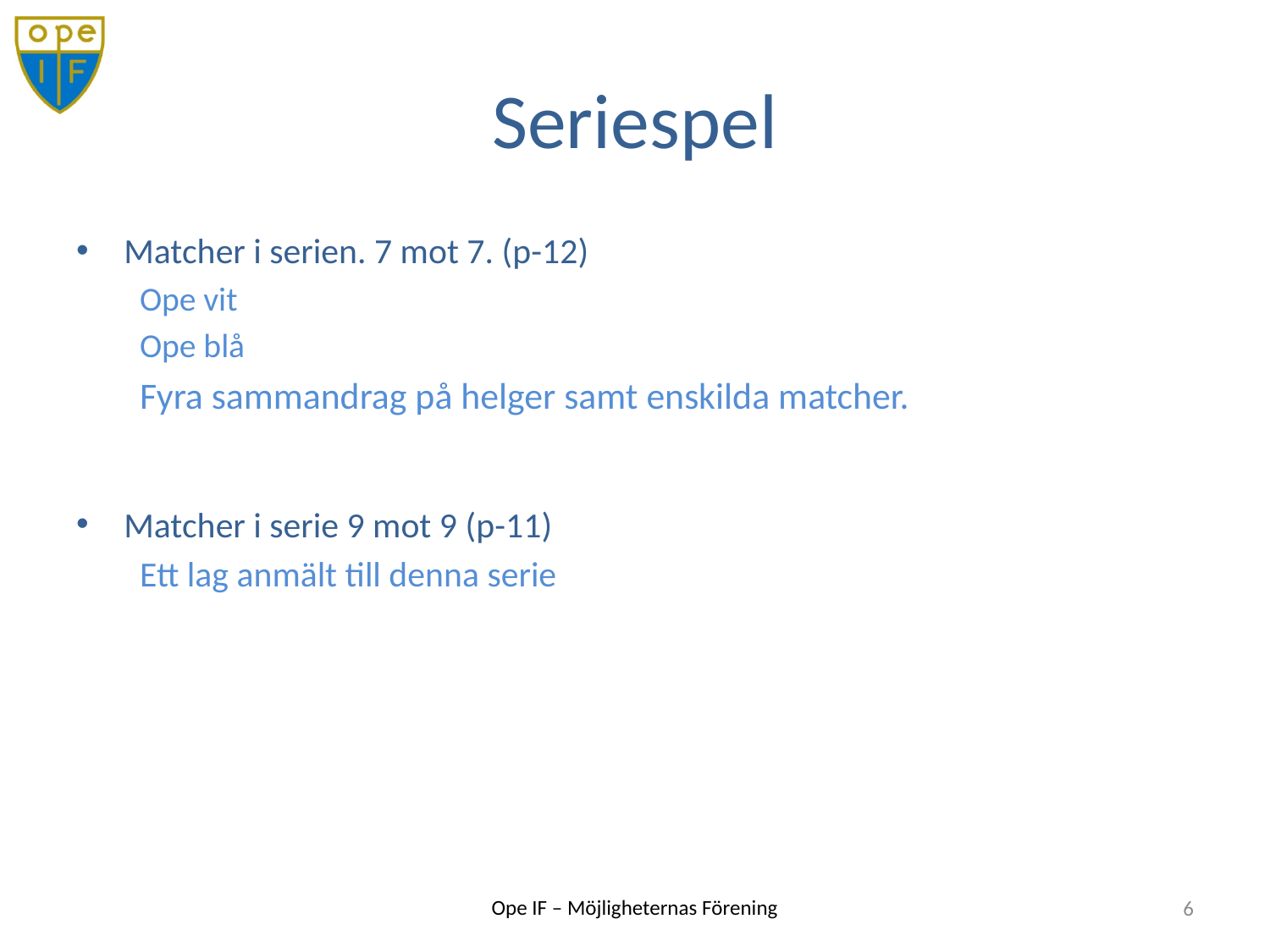

# Seriespel
Matcher i serien. 7 mot 7. (p-12)
Ope vit
Ope blå
Fyra sammandrag på helger samt enskilda matcher.

Matcher i serie 9 mot 9 (p-11)
Ett lag anmält till denna serie

6